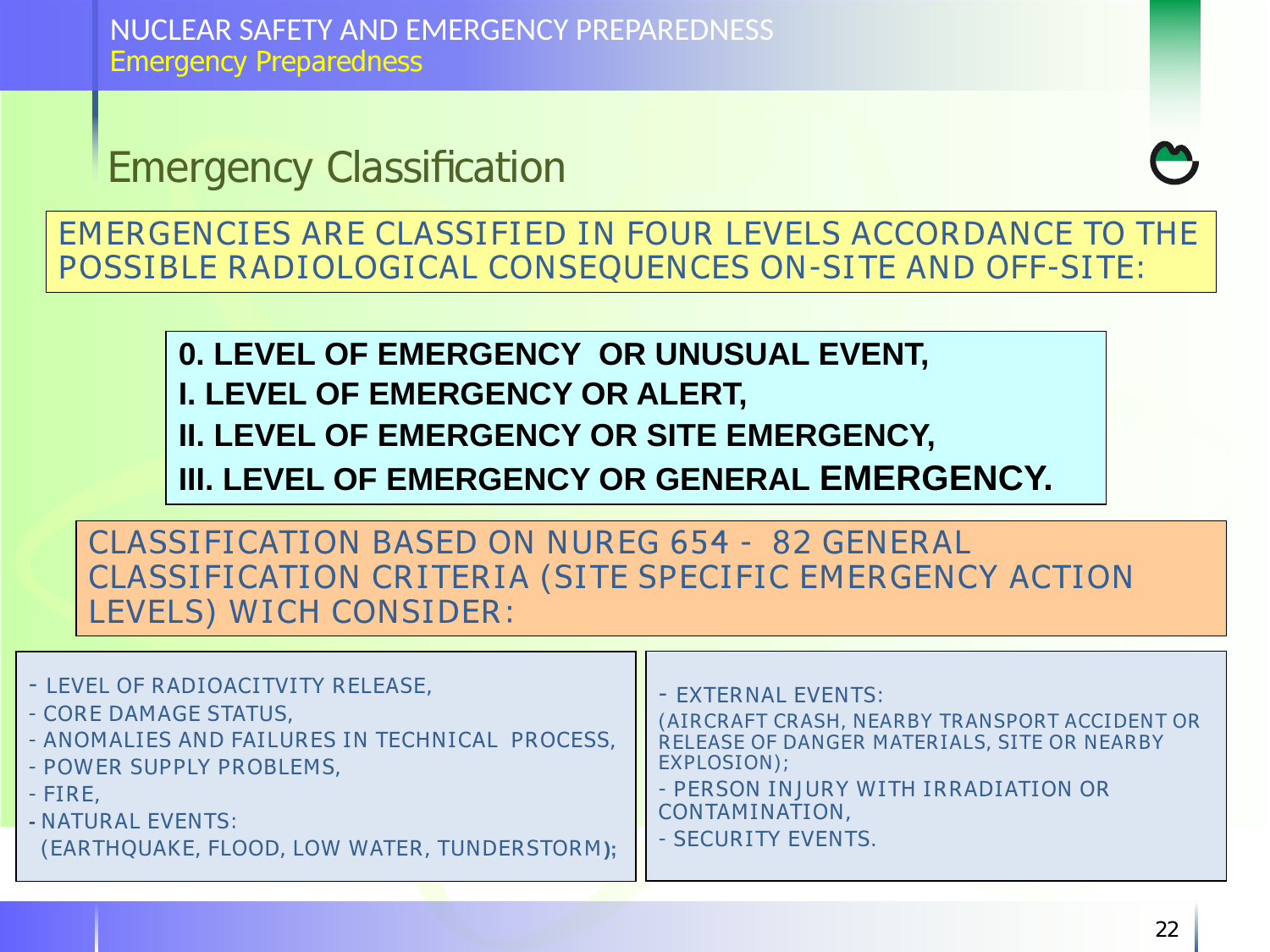

NUCLEAR SAFETY AND EMERGENCY PREPAREDNESS
Emergency Preparedness
# Emergency Classification
EMERGENCIES ARE CLASSIFIED IN FOUR LEVELS ACCORDANCE TO THE POSSIBLE RADIOLOGICAL CONSEQUENCES ON-SITE AND OFF-SITE:
0. LEVEL OF EMERGENCY  OR UNUSUAL EVENT,
I. LEVEL OF EMERGENCY OR ALERT,
II. LEVEL OF EMERGENCY OR SITE EMERGENCY,
III. LEVEL OF EMERGENCY OR GENERAL EMERGENCY.
CLASSIFICATION BASED ON NUREG 654 -  82 GENERAL CLASSIFICATION CRITERIA (SITE SPECIFIC EMERGENCY ACTION LEVELS) WICH CONSIDER:
- EXTERNAL EVENTS:
(AIRCRAFT CRASH, NEARBY TRANSPORT ACCIDENT OR RELEASE OF DANGER MATERIALS, SITE OR NEARBY EXPLOSION);
- PERSON INJURY WITH IRRADIATION OR CONTAMINATION,
- SECURITY EVENTS.
- LEVEL OF RADIOACITVITY RELEASE,
- CORE DAMAGE STATUS,
- ANOMALIES AND FAILURES IN TECHNICAL  PROCESS,
- POWER SUPPLY PROBLEMS,
- FIRE,
- NATURAL EVENTS:
  (EARTHQUAKE, FLOOD, LOW WATER, TUNDERSTORM);
22